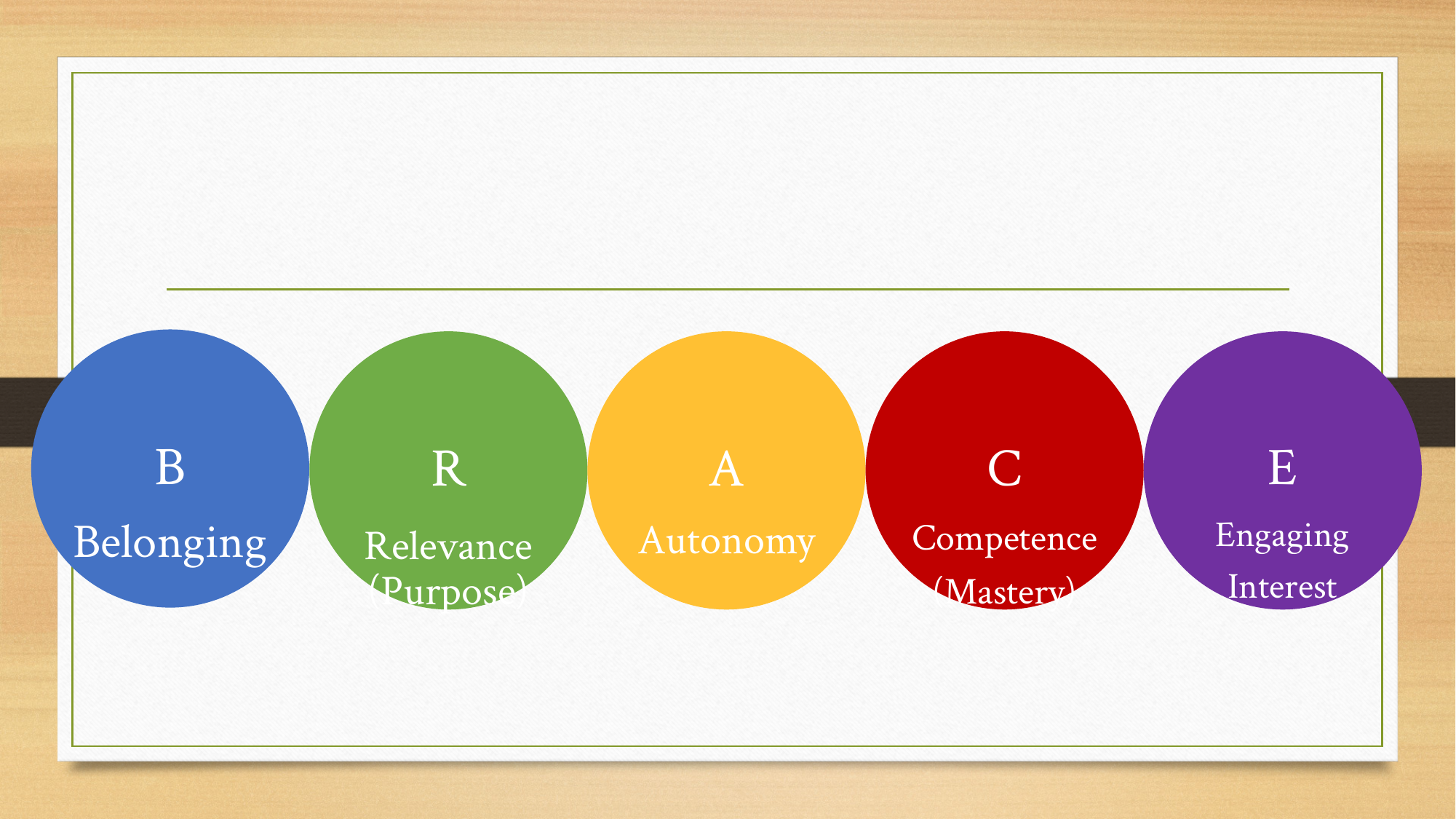

#
B
Belonging
R
Relevance
(Purpose)
A
Autonomy
C
Competence
(Mastery)
E
Engaging
Interest